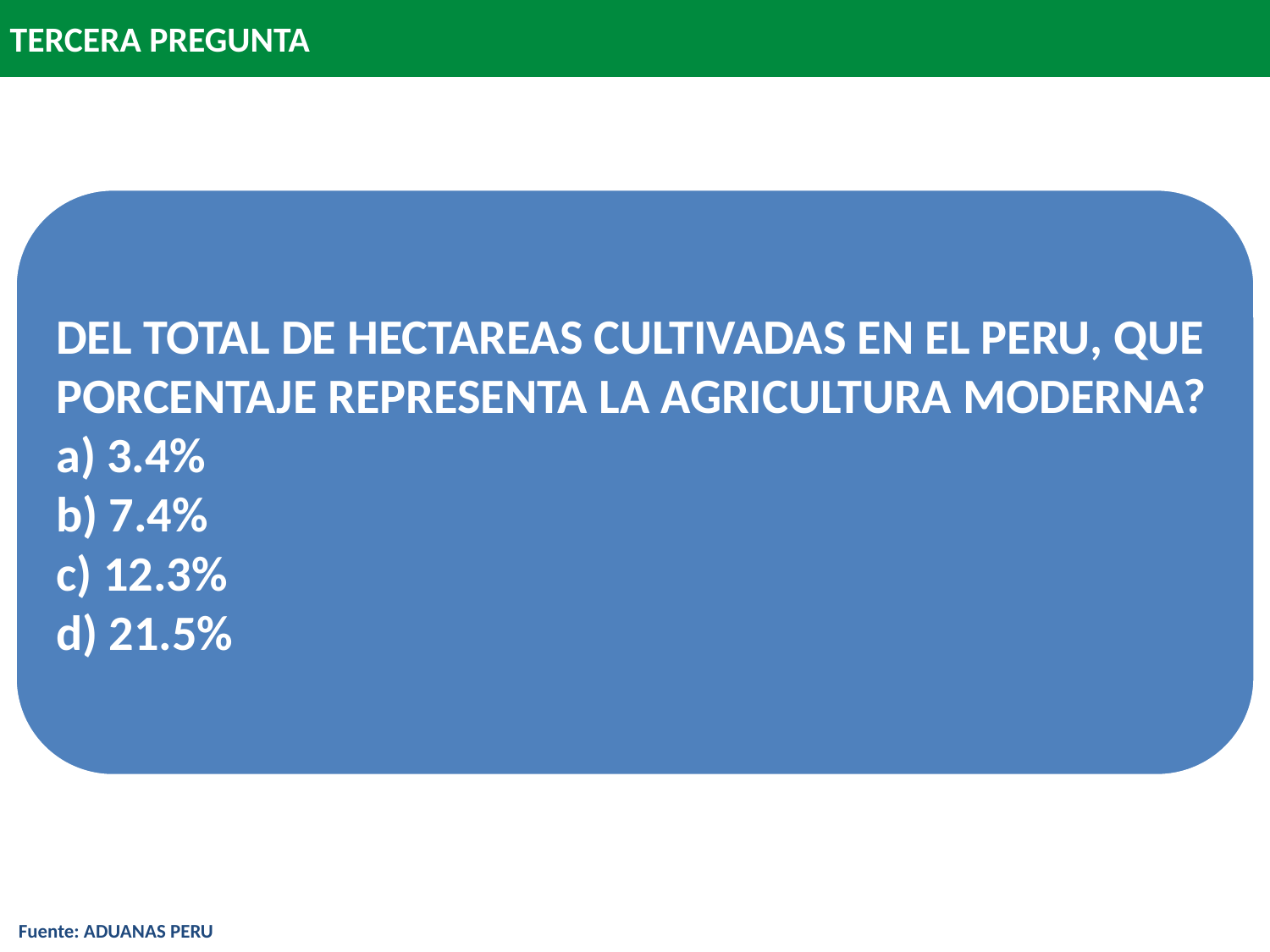

TERCERA PREGUNTA
DEL TOTAL DE HECTAREAS CULTIVADAS EN EL PERU, QUE PORCENTAJE REPRESENTA LA AGRICULTURA MODERNA?
a) 3.4%
b) 7.4%
c) 12.3%
d) 21.5%
Fuente: ADUANAS PERU